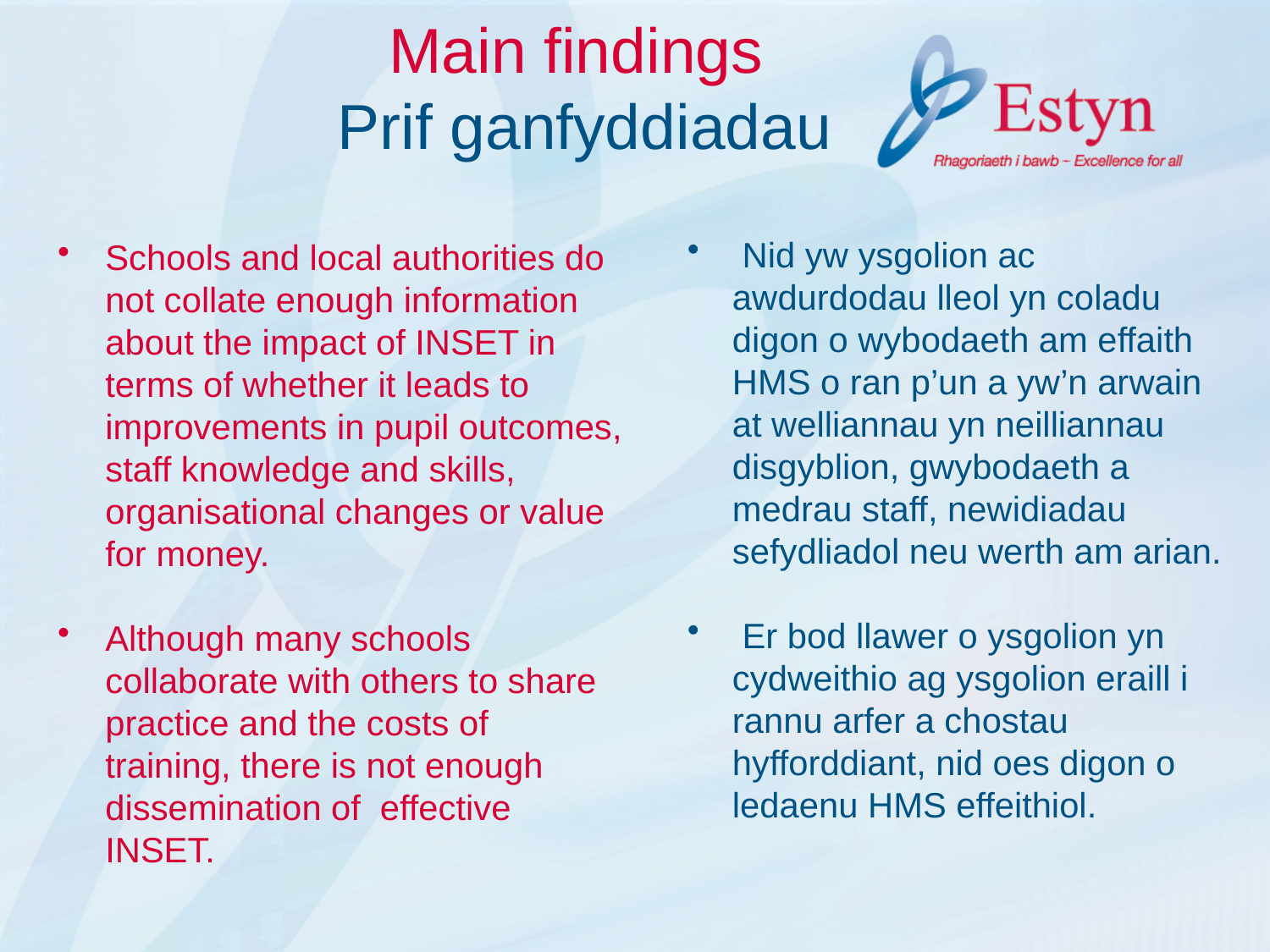

# Main findings Prif ganfyddiadau
 Nid yw ysgolion ac awdurdodau lleol yn coladu digon o wybodaeth am effaith HMS o ran p’un a yw’n arwain at welliannau yn neilliannau disgyblion, gwybodaeth a medrau staff, newidiadau sefydliadol neu werth am arian.

 Er bod llawer o ysgolion yn cydweithio ag ysgolion eraill i rannu arfer a chostau hyfforddiant, nid oes digon o ledaenu HMS effeithiol.
Schools and local authorities do not collate enough information about the impact of INSET in terms of whether it leads to improvements in pupil outcomes, staff knowledge and skills, organisational changes or value for money.

Although many schools collaborate with others to share practice and the costs of training, there is not enough dissemination of  effective INSET.